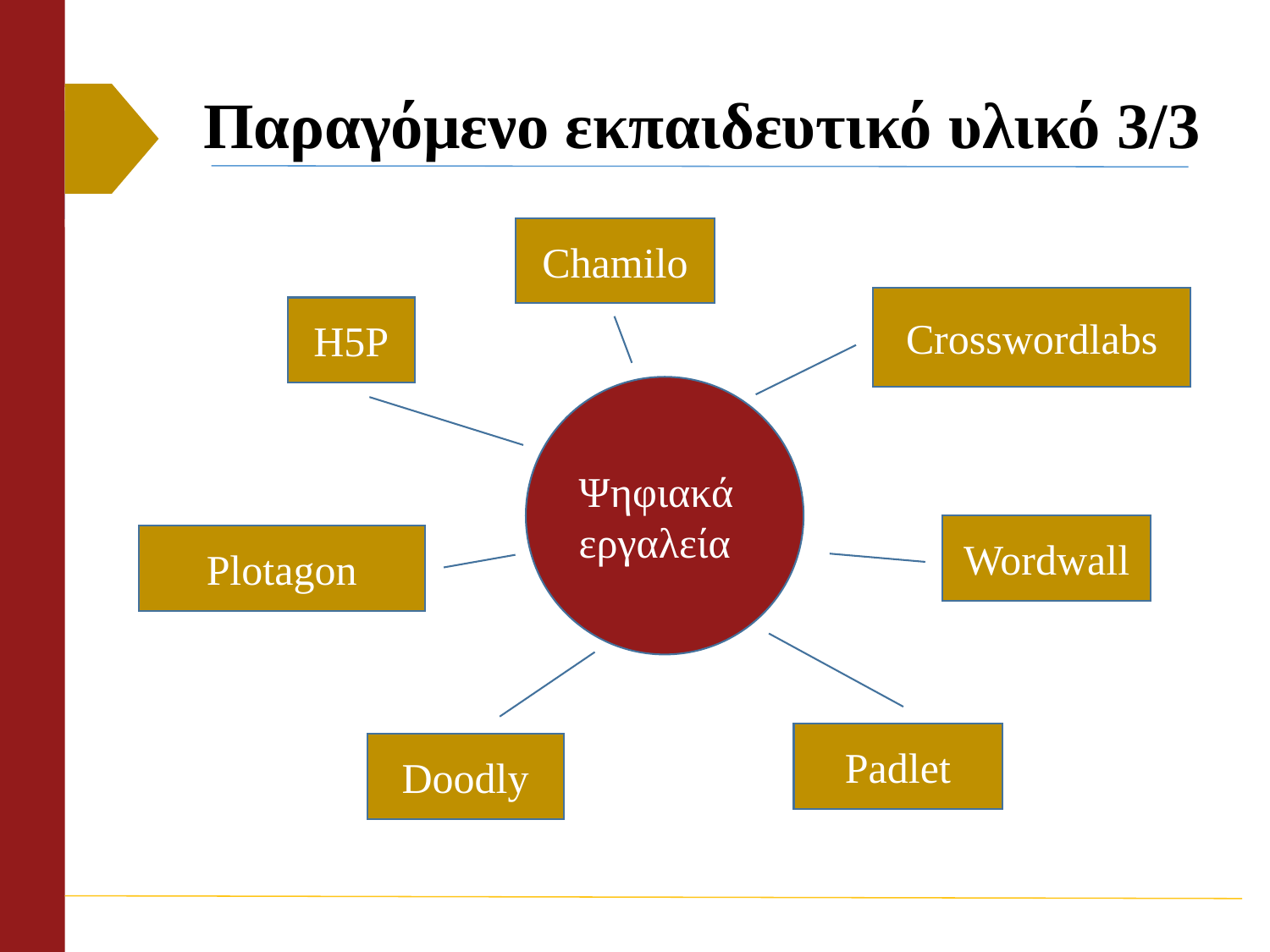

# Παραγόμενο εκπαιδευτικό υλικό 3/3

Chamilo
Crosswordlabs
H5P
Ψηφιακά εργαλεία
Wordwall
Plotagon
Padlet
Doodly